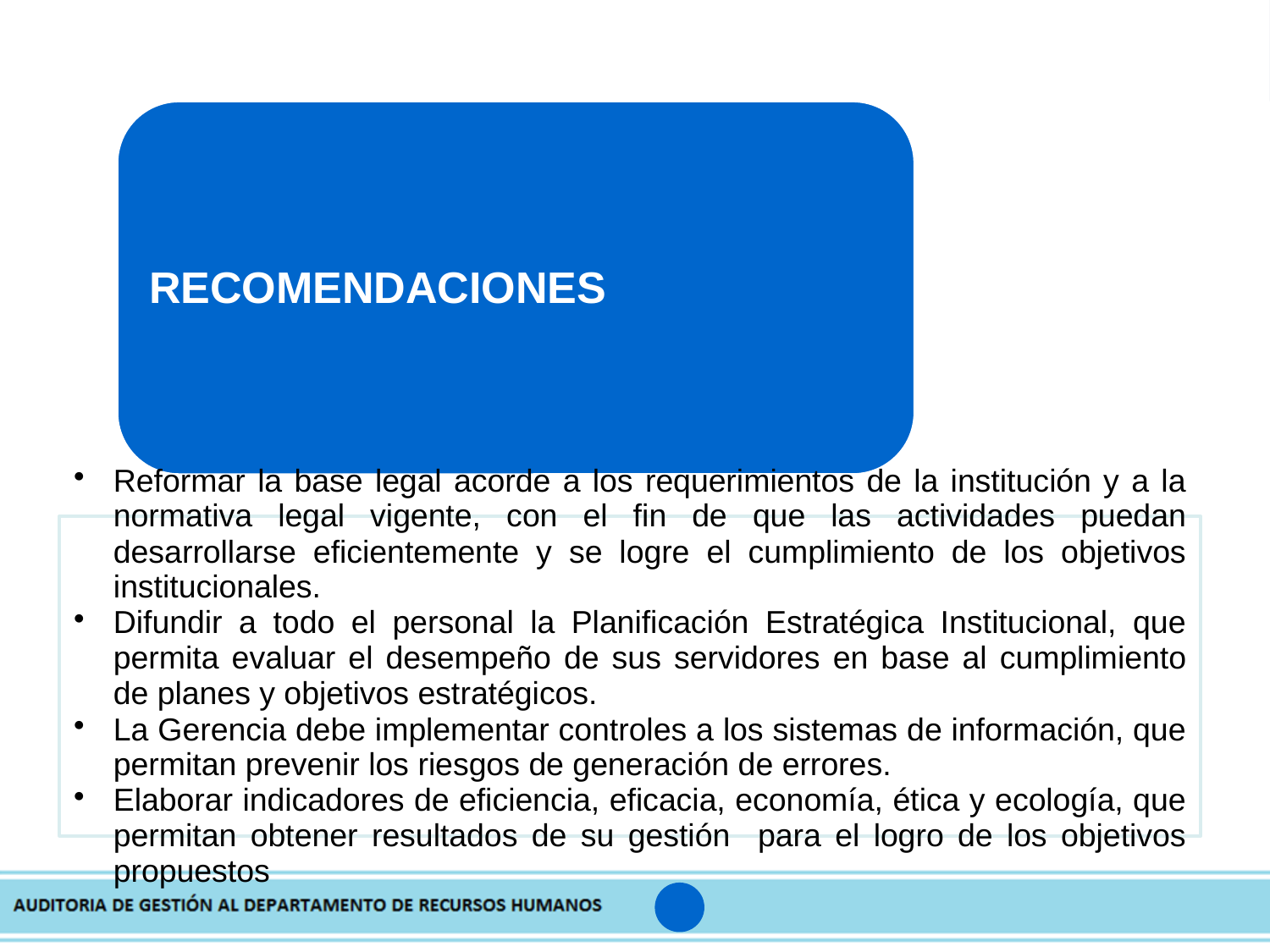

RECOMENDACIONES
Reformar la base legal acorde a los requerimientos de la institución y a la normativa legal vigente, con el fin de que las actividades puedan desarrollarse eficientemente y se logre el cumplimiento de los objetivos institucionales.
Difundir a todo el personal la Planificación Estratégica Institucional, que permita evaluar el desempeño de sus servidores en base al cumplimiento de planes y objetivos estratégicos.
La Gerencia debe implementar controles a los sistemas de información, que permitan prevenir los riesgos de generación de errores.
Elaborar indicadores de eficiencia, eficacia, economía, ética y ecología, que permitan obtener resultados de su gestión  para el logro de los objetivos propuestos